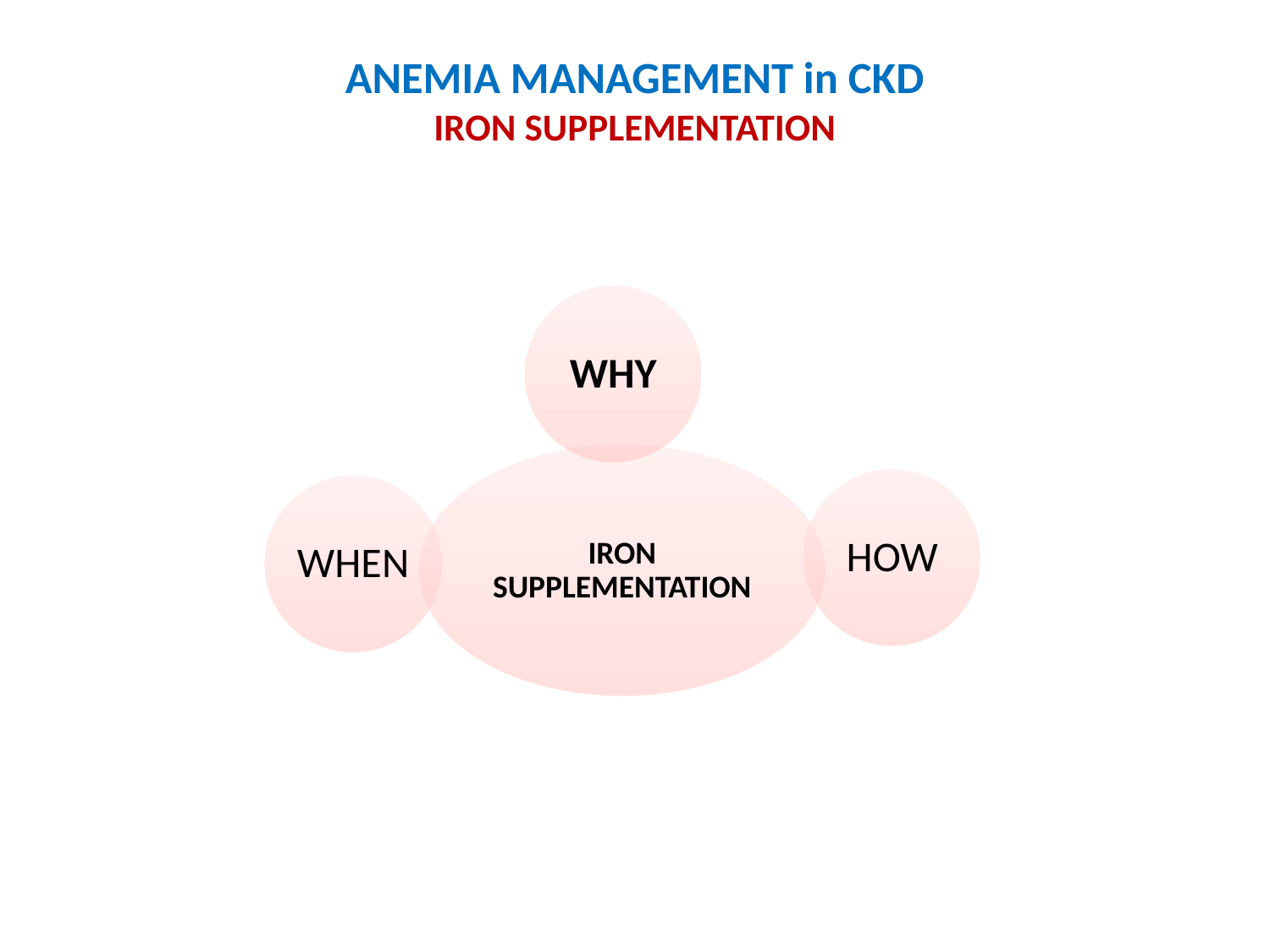

ANEMIA MANAGEMENT in CKD
IRON SUPPLEMENTATION
IRON SUPPLEMENTATION
WHY
HOW
WHEN